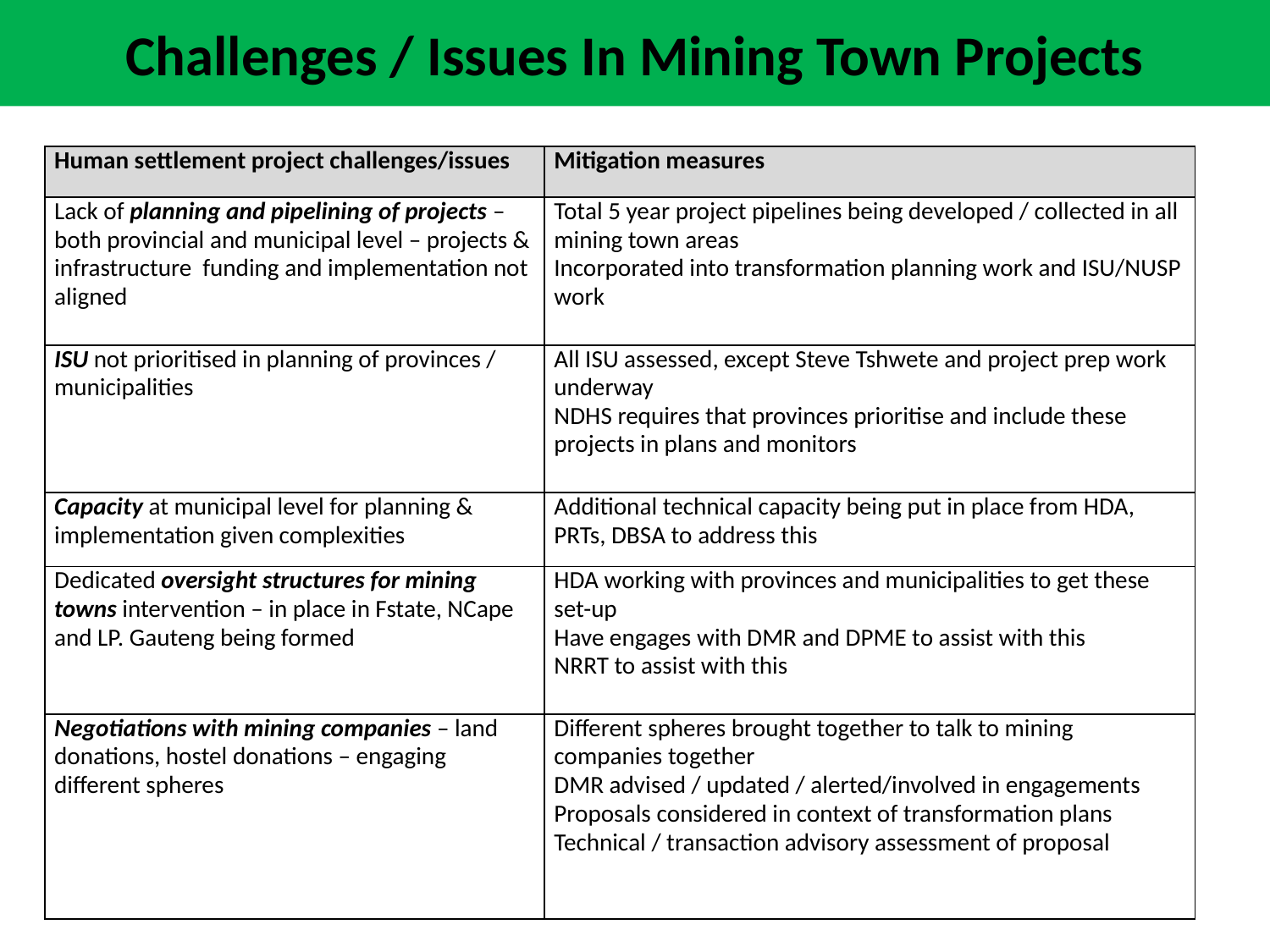

# Challenges / Issues In Mining Town Projects
| Human settlement project challenges/issues | Mitigation measures |
| --- | --- |
| Lack of planning and pipelining of projects – both provincial and municipal level – projects & infrastructure funding and implementation not aligned | Total 5 year project pipelines being developed / collected in all mining town areas Incorporated into transformation planning work and ISU/NUSP work |
| ISU not prioritised in planning of provinces / municipalities | All ISU assessed, except Steve Tshwete and project prep work underway NDHS requires that provinces prioritise and include these projects in plans and monitors |
| Capacity at municipal level for planning & implementation given complexities | Additional technical capacity being put in place from HDA, PRTs, DBSA to address this |
| Dedicated oversight structures for mining towns intervention – in place in Fstate, NCape and LP. Gauteng being formed | HDA working with provinces and municipalities to get these set-up Have engages with DMR and DPME to assist with this NRRT to assist with this |
| Negotiations with mining companies – land donations, hostel donations – engaging different spheres | Different spheres brought together to talk to mining companies together DMR advised / updated / alerted/involved in engagements Proposals considered in context of transformation plans Technical / transaction advisory assessment of proposal |